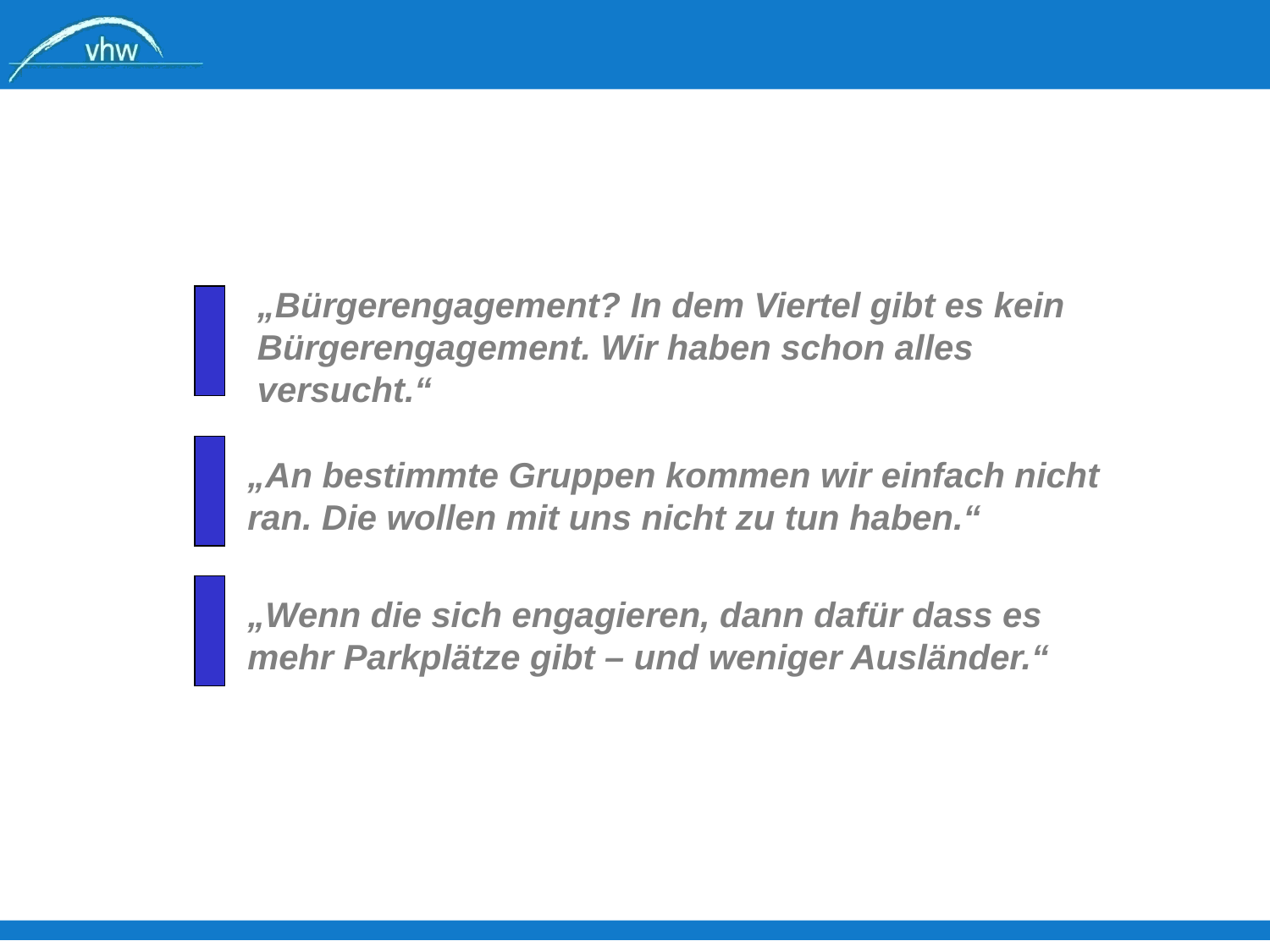

„Bürgerengagement? In dem Viertel gibt es kein Bürgerengagement. Wir haben schon alles versucht.“

„An bestimmte Gruppen kommen wir einfach nicht ran. Die wollen mit uns nicht zu tun haben.“

„Wenn die sich engagieren, dann dafür dass es mehr Parkplätze gibt – und weniger Ausländer.“